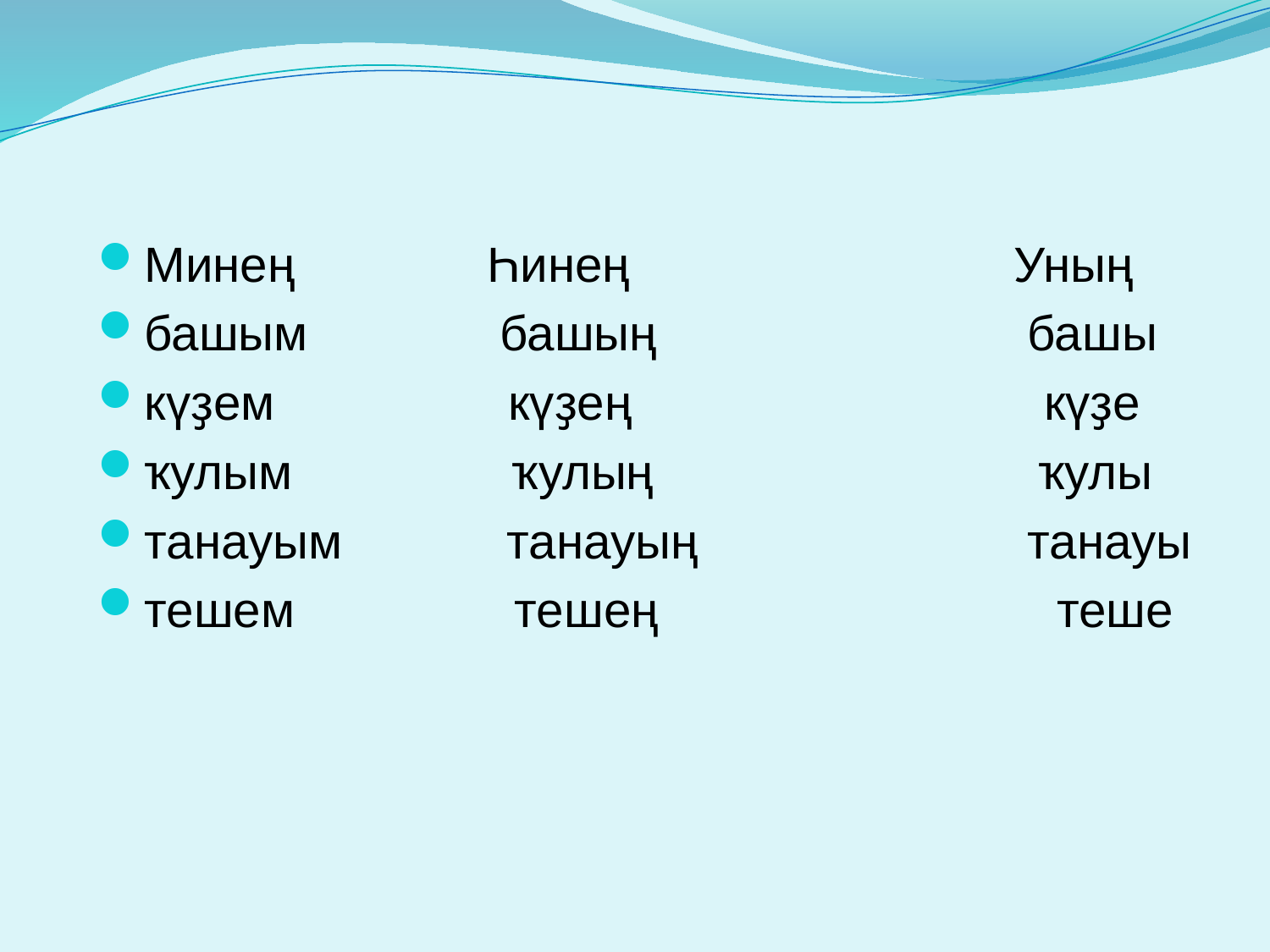

Минең              Һинең                            Уның
башым              башың                           башы
күҙем                 күҙең                              күҙе
ҡулым                ҡулың                            ҡулы
танауым            танауың                        танауы
тешем                тешең                             теше